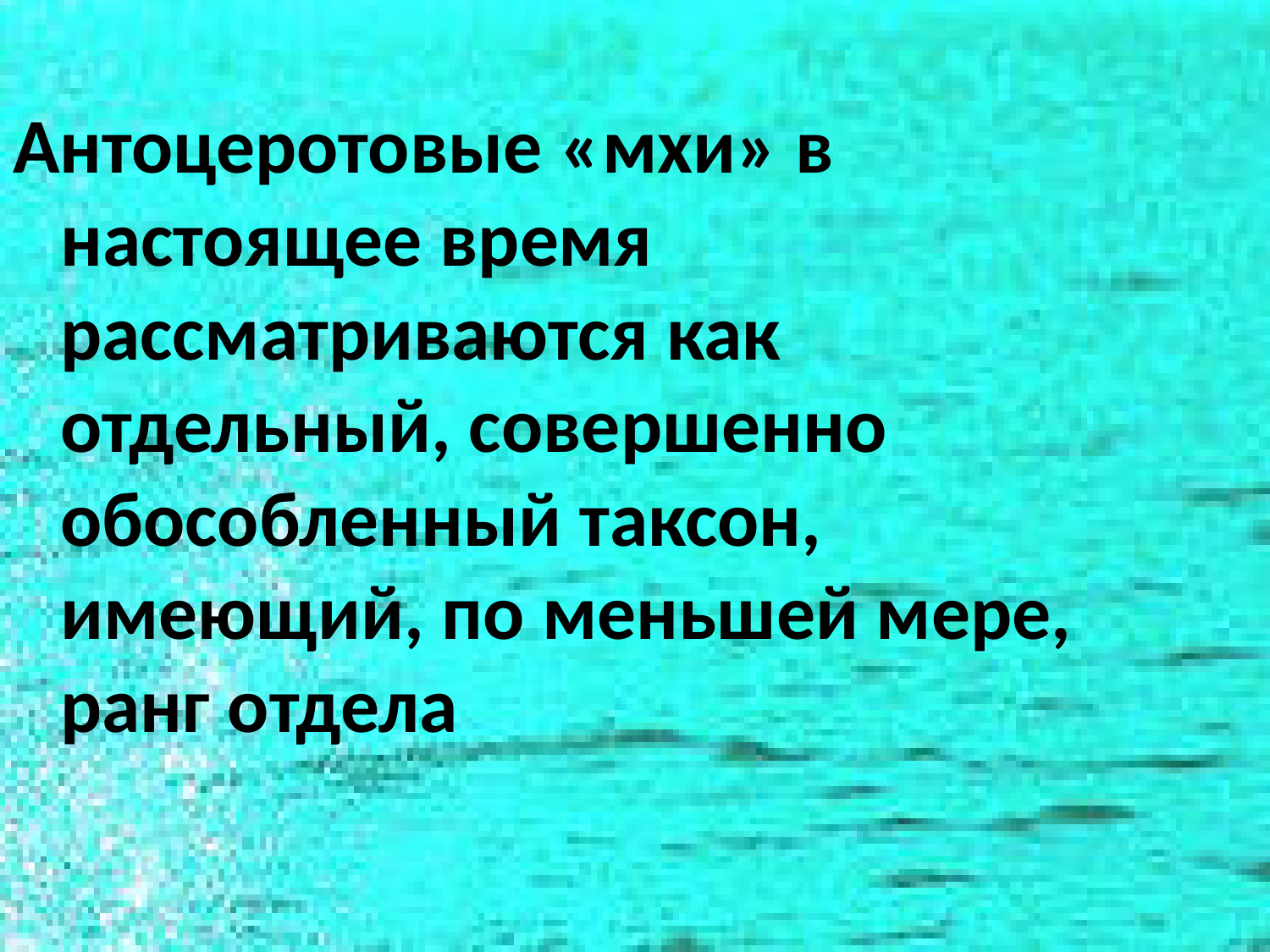

Антоцеротовые «мхи» в настоящее время рассматриваются как отдельный, совершенно обособленный таксон, имеющий, по меньшей мере, ранг отдела